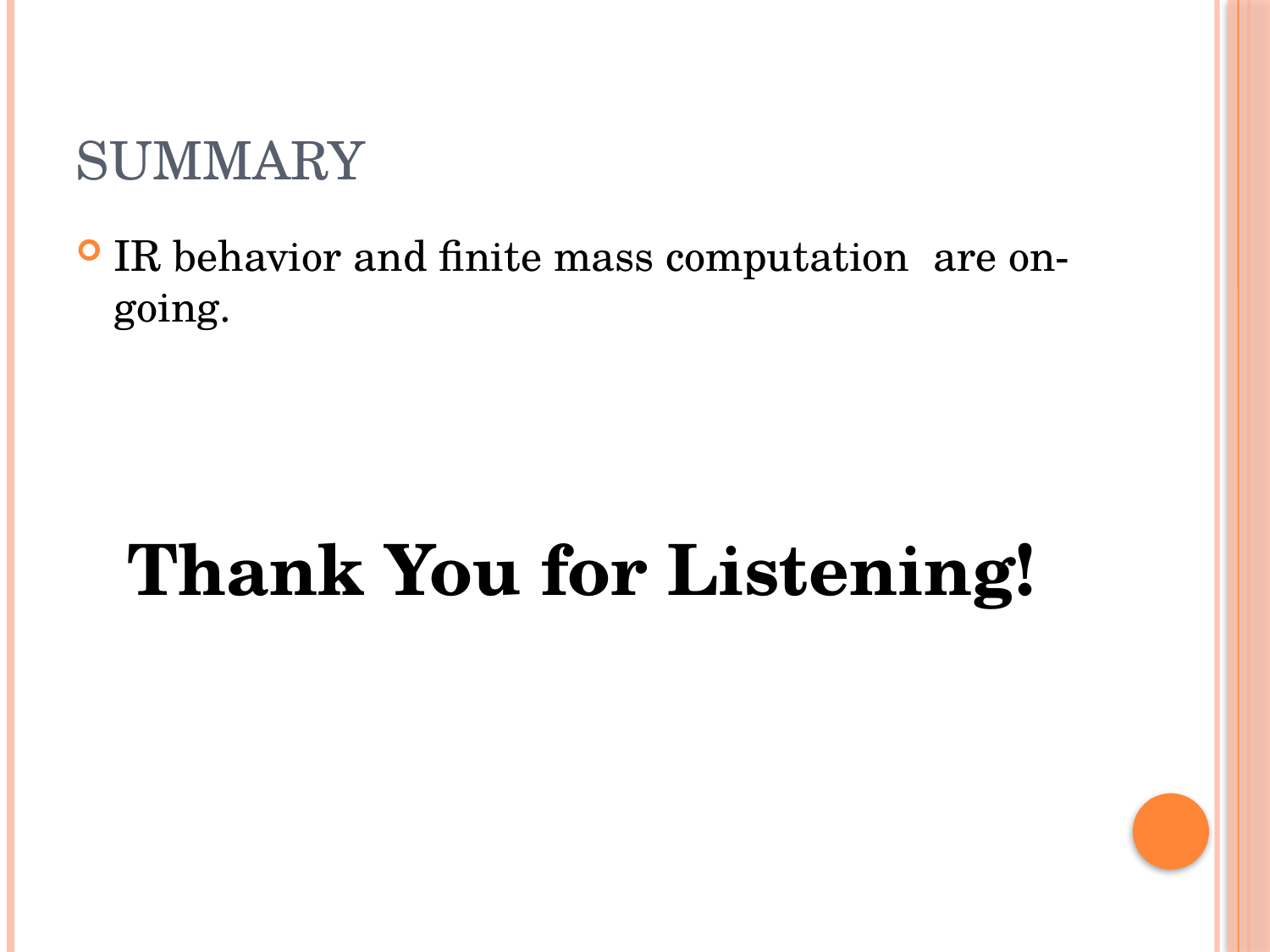

# Summary
IR behavior and finite mass computation  are on-going.

Thank You for Listening!